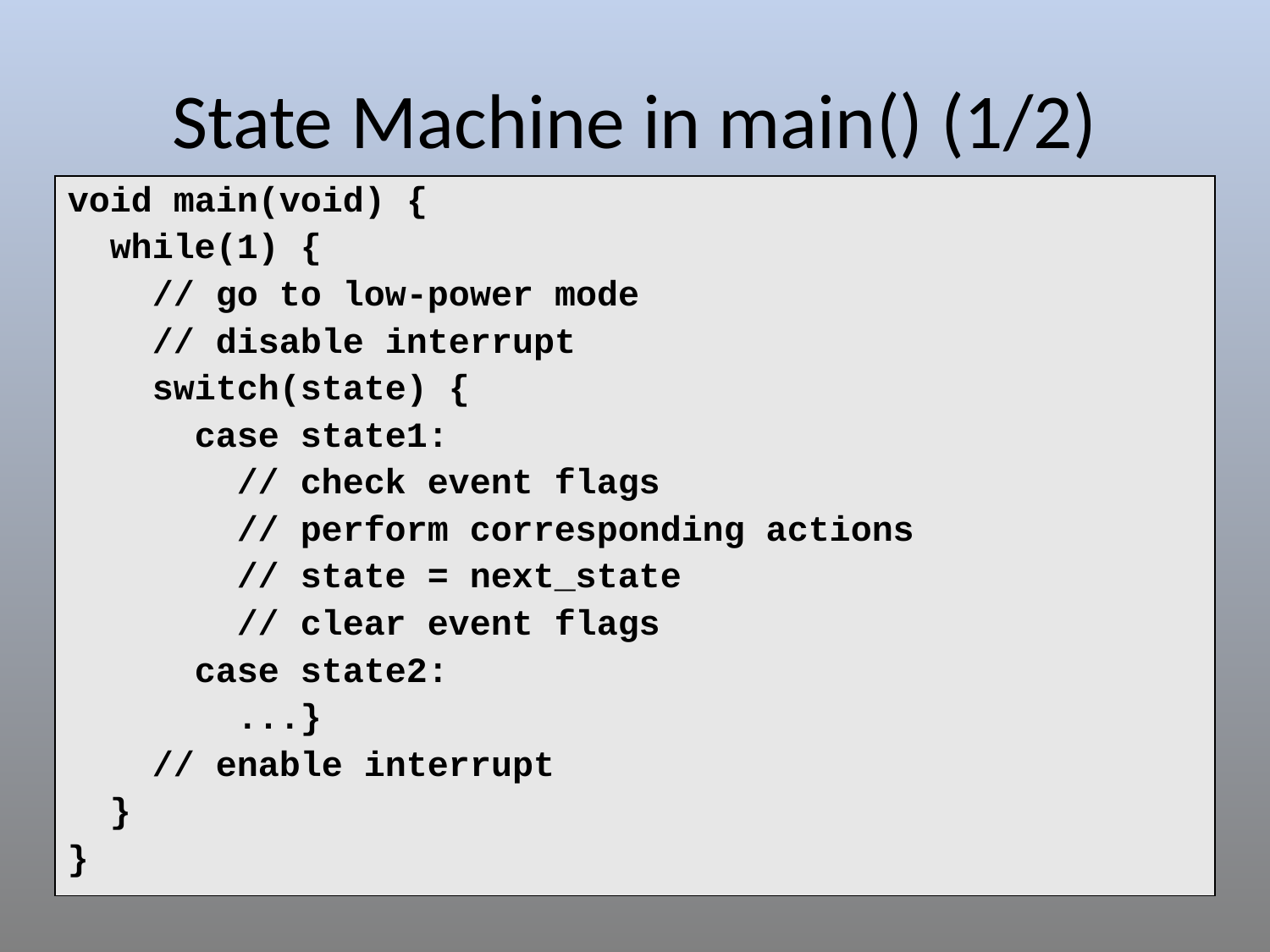

# State Machine in main() (1/2)
| void main(void) { while(1) { // go to low-power mode // disable interrupt switch(state) { case state1: // check event flags // perform corresponding actions // state = next\_state // clear event flags case state2: ...} // enable interrupt } } |
| --- |